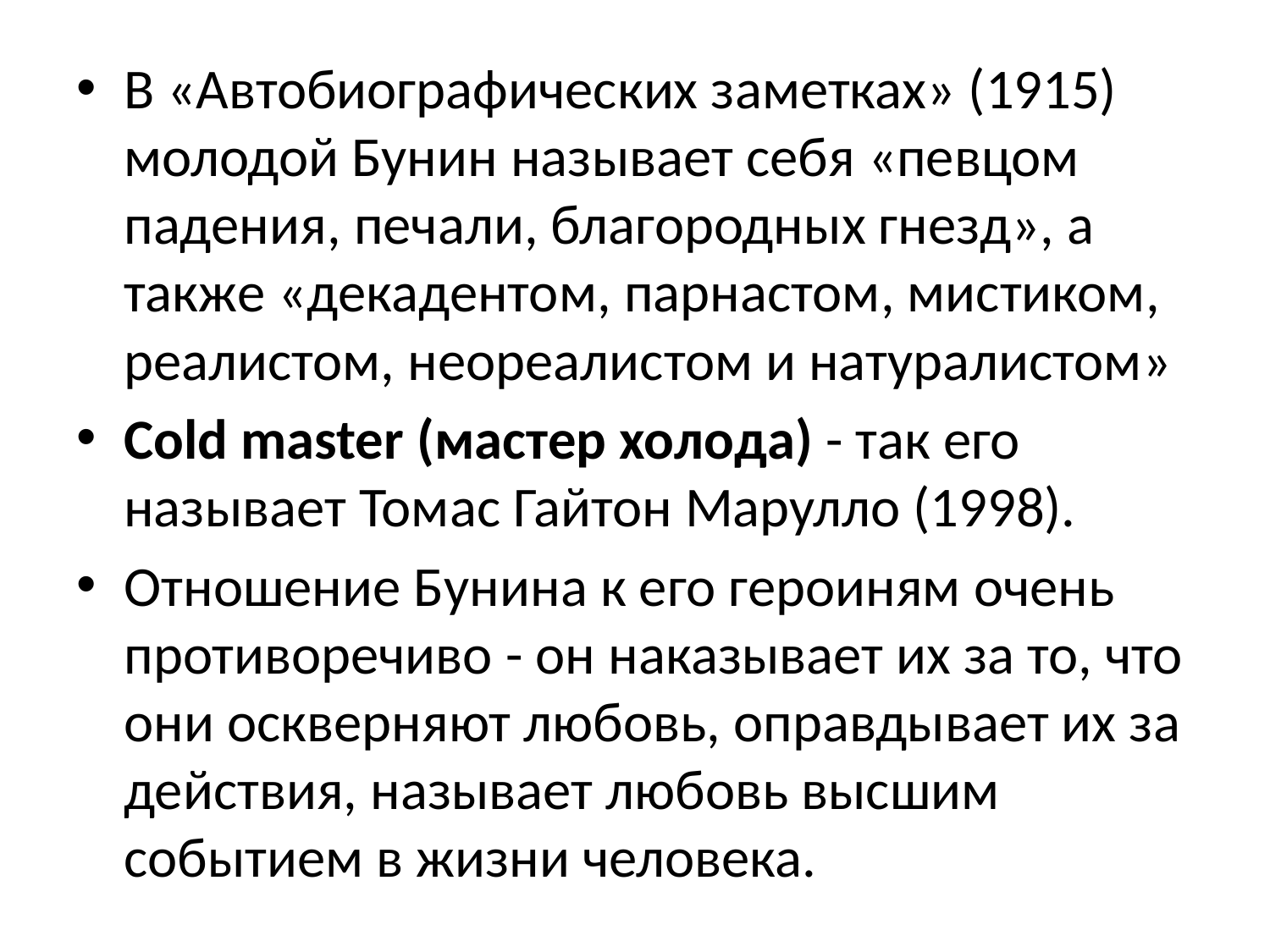

#
В «Автобиографических заметках» (1915) молодой Бунин называет себя «певцом падения, печали, благородных гнезд», а также «декадентом, парнастом, мистиком, реалистом, неореалистом и натуралистом»
Cold master (мастер холода) - так его называет Томас Гайтон Марулло (1998).
Отношение Бунина к его героиням очень противоречиво - он наказывает их за то, что они оскверняют любовь, оправдывает их за действия, называет любовь высшим событием в жизни человека.